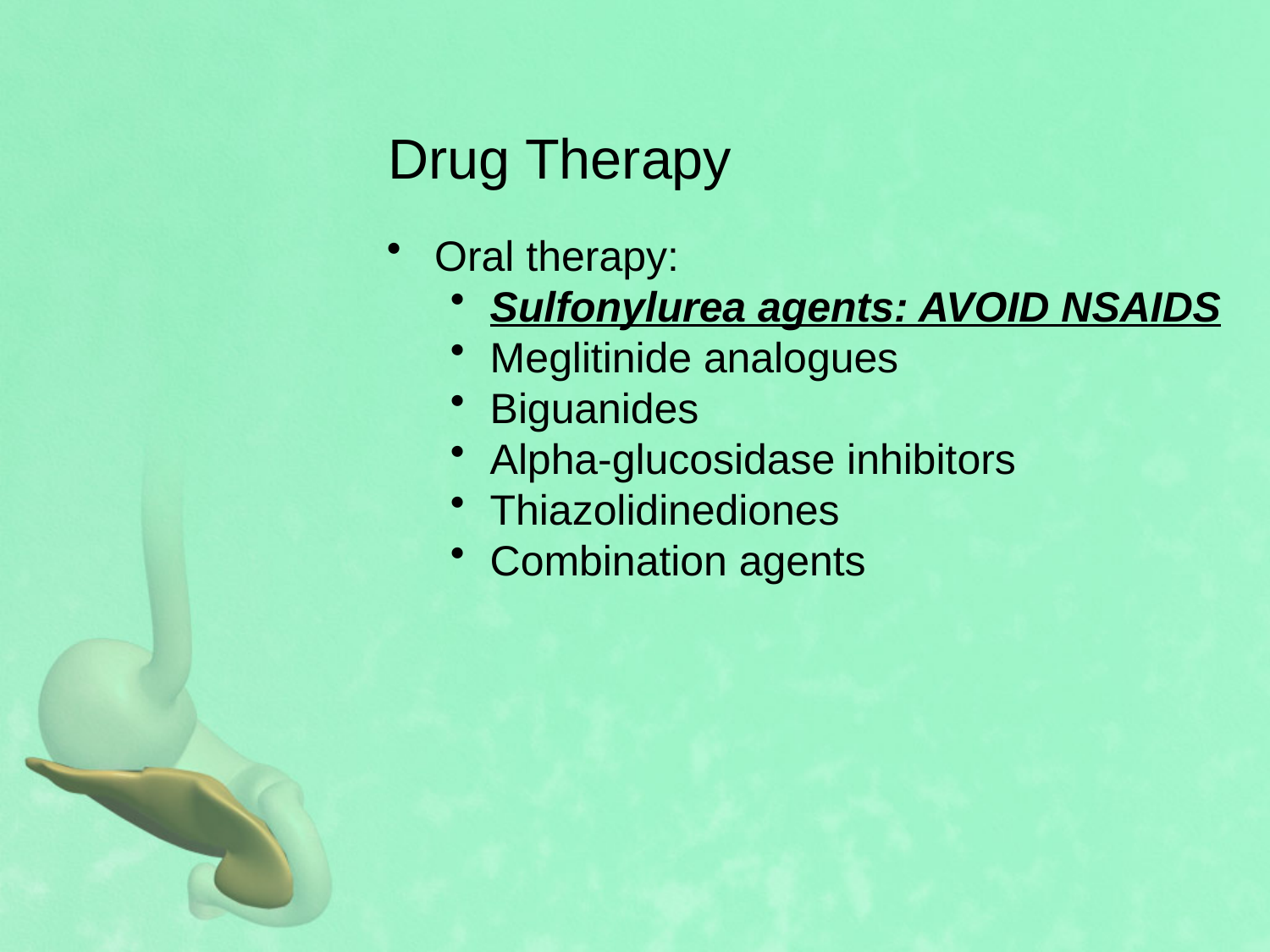

# Drug Therapy
Oral therapy:
Sulfonylurea agents: AVOID NSAIDS
Meglitinide analogues
Biguanides
Alpha-glucosidase inhibitors
Thiazolidinediones
Combination agents